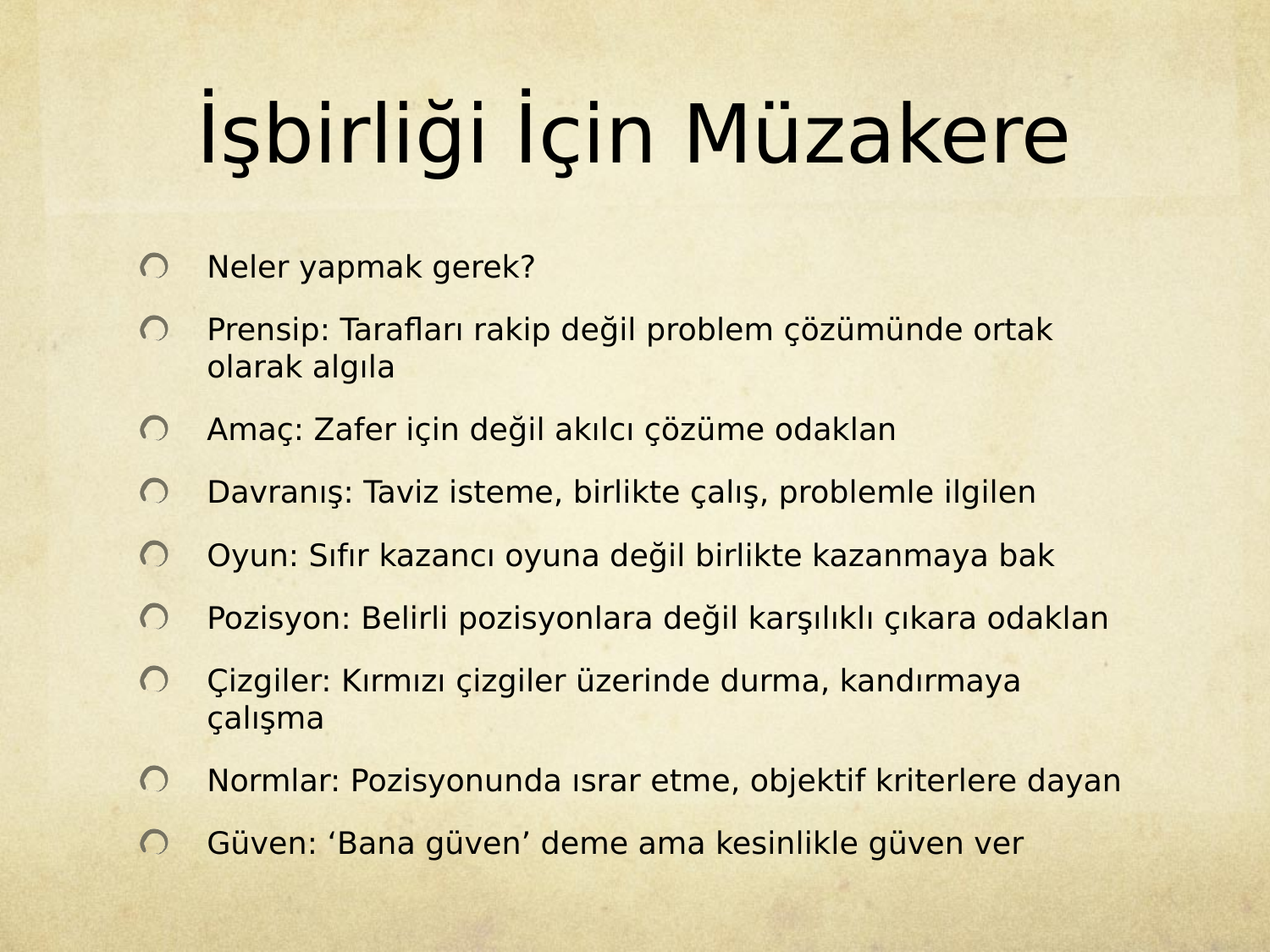

# İşbirliği İçin Müzakere
Neler yapmak gerek?
Prensip: Tarafları rakip değil problem çözümünde ortak olarak algıla
Amaç: Zafer için değil akılcı çözüme odaklan
Davranış: Taviz isteme, birlikte çalış, problemle ilgilen
Oyun: Sıfır kazancı oyuna değil birlikte kazanmaya bak
Pozisyon: Belirli pozisyonlara değil karşılıklı çıkara odaklan
Çizgiler: Kırmızı çizgiler üzerinde durma, kandırmaya çalışma
Normlar: Pozisyonunda ısrar etme, objektif kriterlere dayan
Güven: ‘Bana güven’ deme ama kesinlikle güven ver